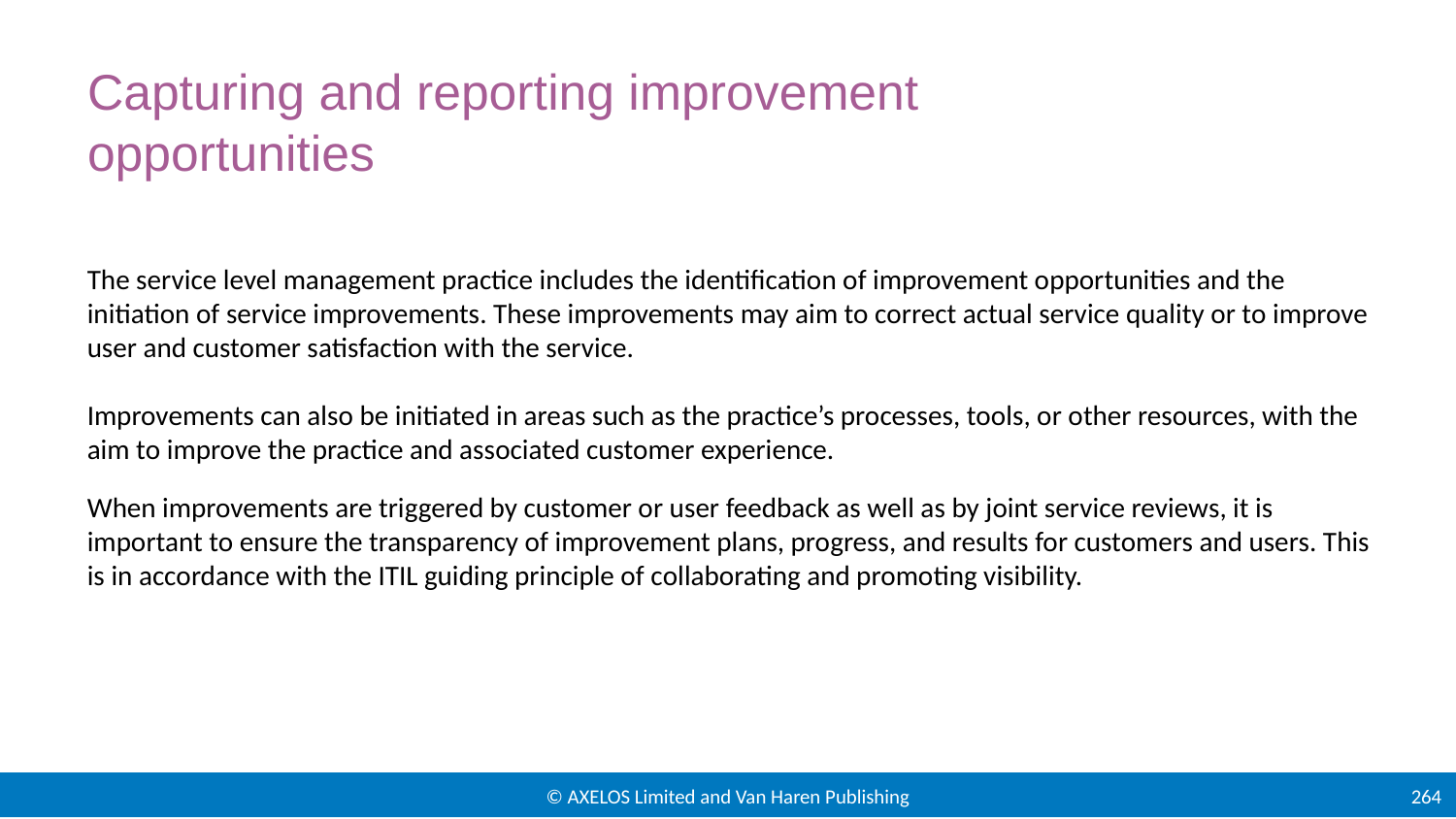

# Capturing and reporting improvement opportunities
The service level management practice includes the identification of improvement opportunities and the initiation of service improvements. These improvements may aim to correct actual service quality or to improve user and customer satisfaction with the service.

Improvements can also be initiated in areas such as the practice’s processes, tools, or other resources, with the aim to improve the practice and associated customer experience.

When improvements are triggered by customer or user feedback as well as by joint service reviews, it is important to ensure the transparency of improvement plans, progress, and results for customers and users. This is in accordance with the ITIL guiding principle of collaborating and promoting visibility.